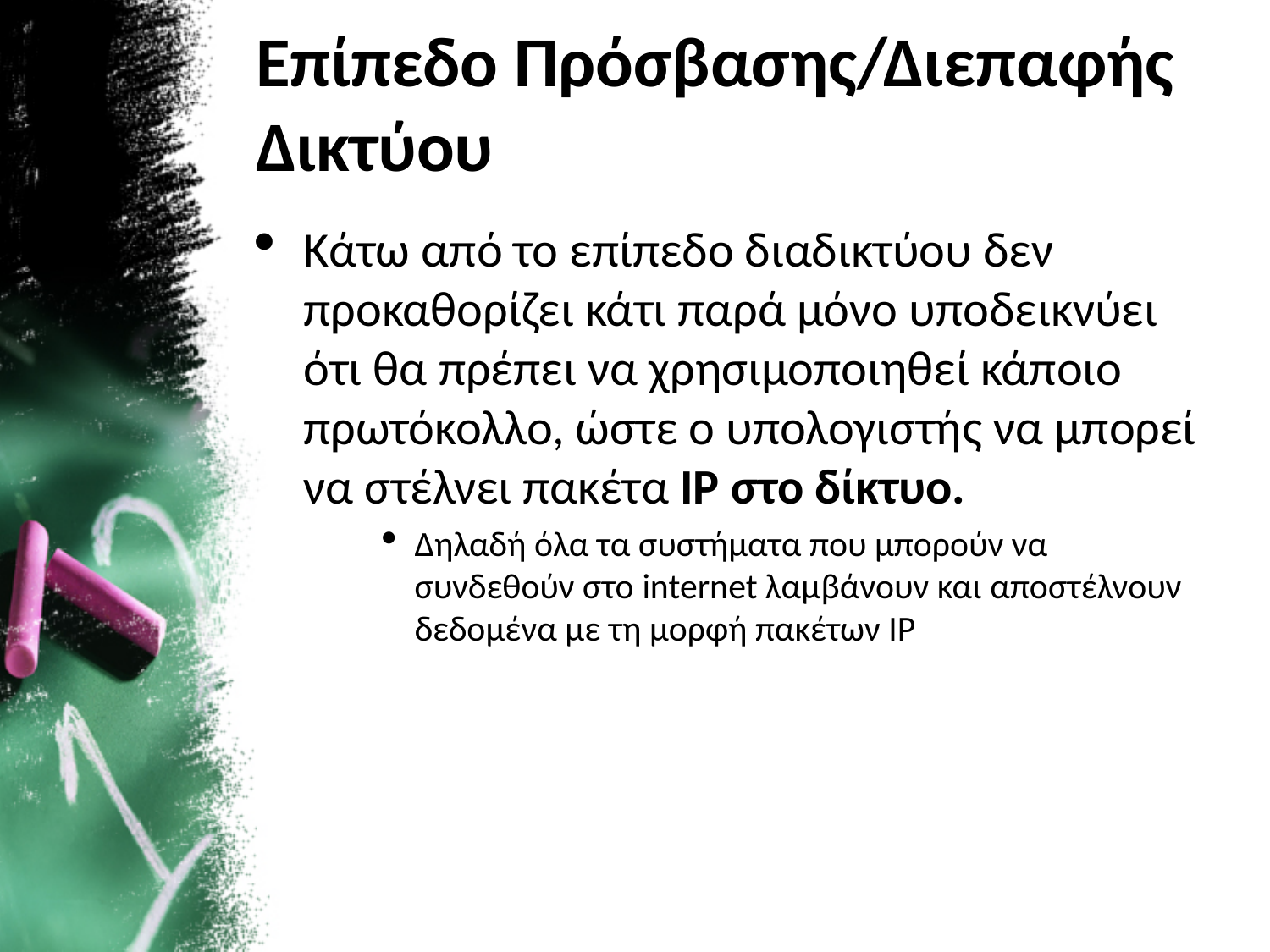

Επίπεδο Πρόσβασης/Διεπαφής Δικτύου
Κάτω από το επίπεδο διαδικτύου δεν προκαθορίζει κάτι παρά μόνο υποδεικνύει ότι θα πρέπει να χρησιμοποιηθεί κάποιο πρωτόκολλο, ώστε ο υπολογιστής να μπορεί να στέλνει πακέτα IP στο δίκτυο.
Δηλαδή όλα τα συστήματα που μπορούν να συνδεθούν στο internet λαμβάνουν και αποστέλνουν δεδομένα με τη μορφή πακέτων IP